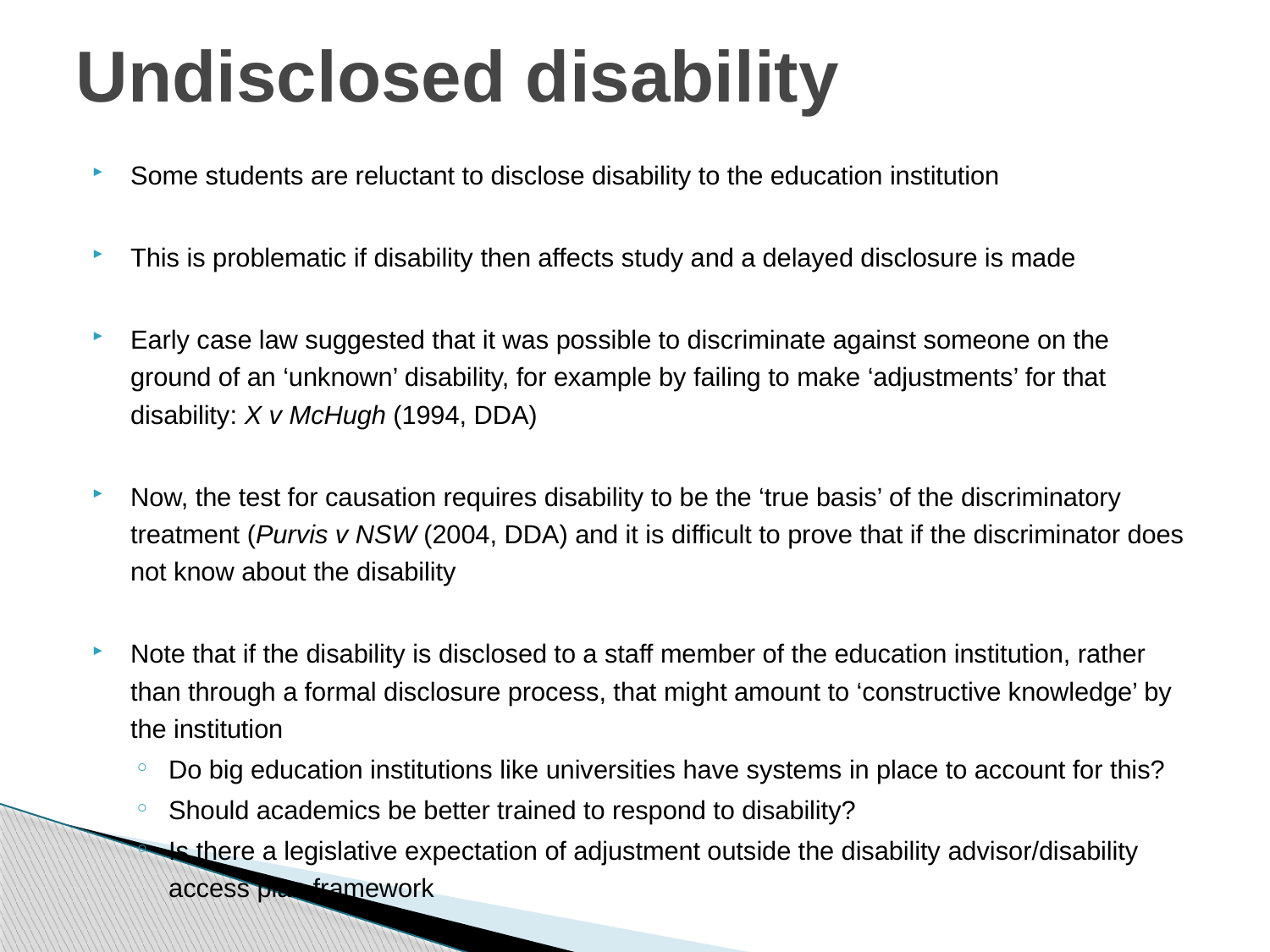

# Undisclosed disability
Some students are reluctant to disclose disability to the education institution

This is problematic if disability then affects study and a delayed disclosure is made

Early case law suggested that it was possible to discriminate against someone on the ground of an ‘unknown’ disability, for example by failing to make ‘adjustments’ for that disability: X v McHugh (1994, DDA)

Now, the test for causation requires disability to be the ‘true basis’ of the discriminatory treatment (Purvis v NSW (2004, DDA) and it is difficult to prove that if the discriminator does not know about the disability

Note that if the disability is disclosed to a staff member of the education institution, rather than through a formal disclosure process, that might amount to ‘constructive knowledge’ by the institution
Do big education institutions like universities have systems in place to account for this?
Should academics be better trained to respond to disability?
Is there a legislative expectation of adjustment outside the disability advisor/disability access plan framework